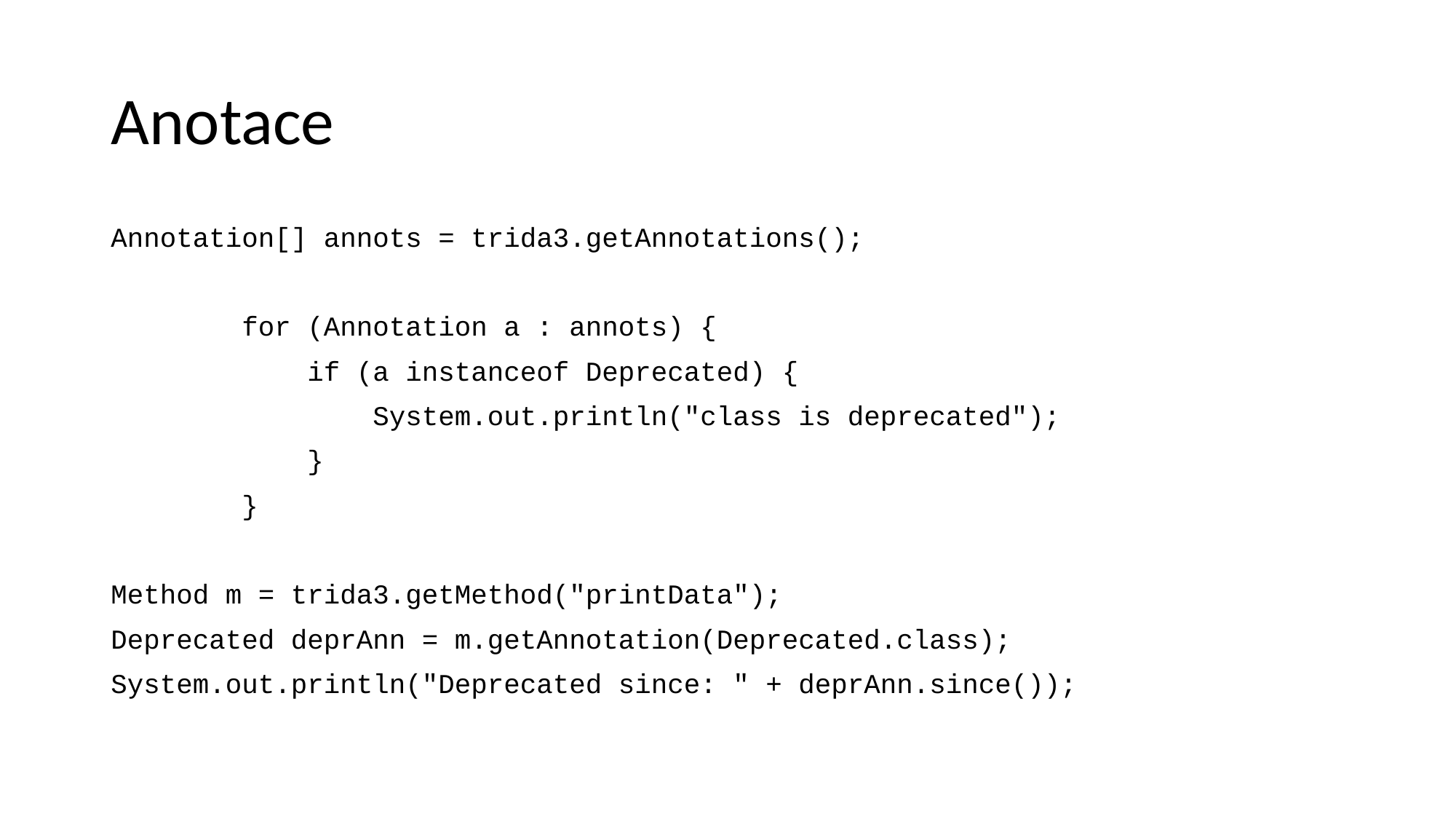

# Anotace
Annotation[] annots = trida3.getAnnotations();

        for (Annotation a : annots) {
            if (a instanceof Deprecated) {
                System.out.println("class is deprecated");
            }
        }

Method m = trida3.getMethod("printData");
Deprecated deprAnn = m.getAnnotation(Deprecated.class);
System.out.println("Deprecated since: " + deprAnn.since());